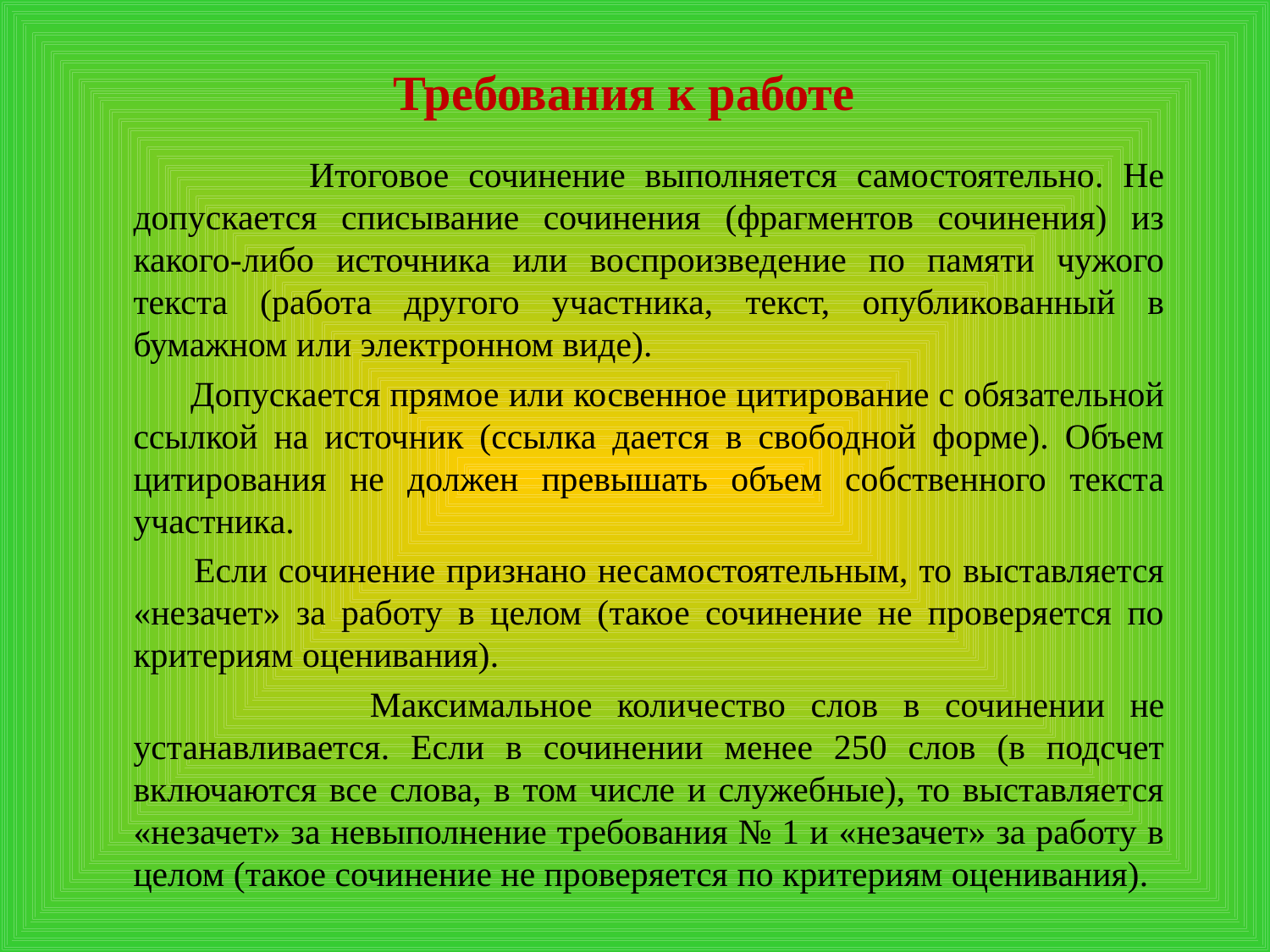

# Требования к работе
           Итоговое сочинение выполняется самостоятельно. Не допускается списывание сочинения (фрагментов сочинения) из какого-либо источника или воспроизведение по памяти чужого текста (работа другого участника, текст, опубликованный в бумажном или электронном виде).
          Допускается прямое или косвенное цитирование с обязательной ссылкой на источник (ссылка дается в свободной форме). Объем цитирования не должен превышать объем собственного текста участника.
         Если сочинение признано несамостоятельным, то выставляется «незачет» за работу в целом (такое сочинение не проверяется по критериям оценивания).
           Максимальное количество слов в сочинении не устанавливается. Если в сочинении менее 250 слов (в подсчет включаются все слова, в том числе и служебные), то выставляется «незачет» за невыполнение требования № 1 и «незачет» за работу в целом (такое сочинение не проверяется по критериям оценивания).